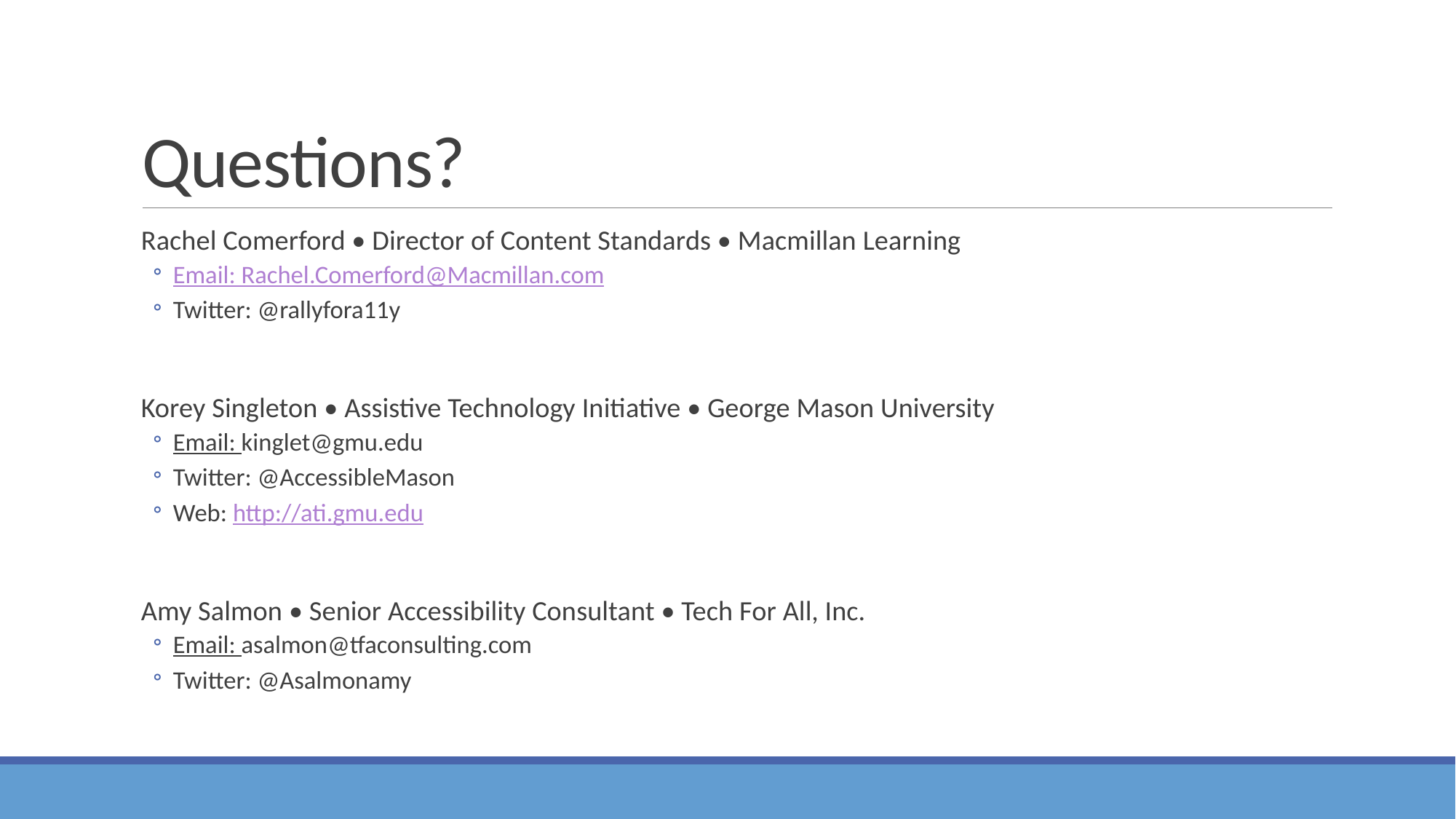

# Questions?
Rachel Comerford • Director of Content Standards • Macmillan Learning
Email: Rachel.Comerford@Macmillan.com
Twitter: @rallyfora11y

Korey Singleton • Assistive Technology Initiative • George Mason University
Email: kinglet@gmu.edu
Twitter: @AccessibleMason
Web: http://ati.gmu.edu

Amy Salmon • Senior Accessibility Consultant • Tech For All, Inc.
Email: asalmon@tfaconsulting.com
Twitter: @Asalmonamy